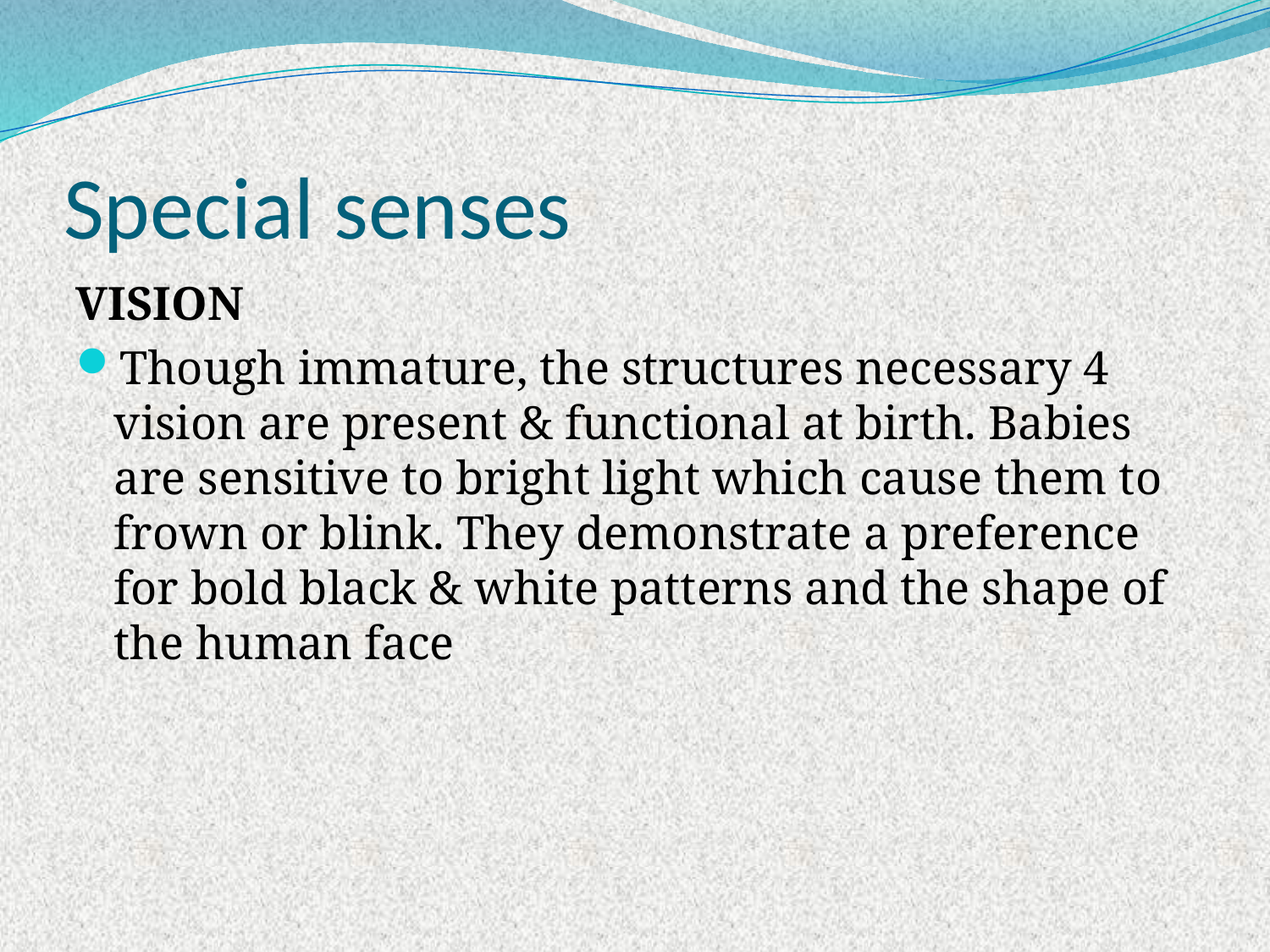

# Special senses
VISION
Though immature, the structures necessary 4 vision are present & functional at birth. Babies are sensitive to bright light which cause them to frown or blink. They demonstrate a preference for bold black & white patterns and the shape of the human face